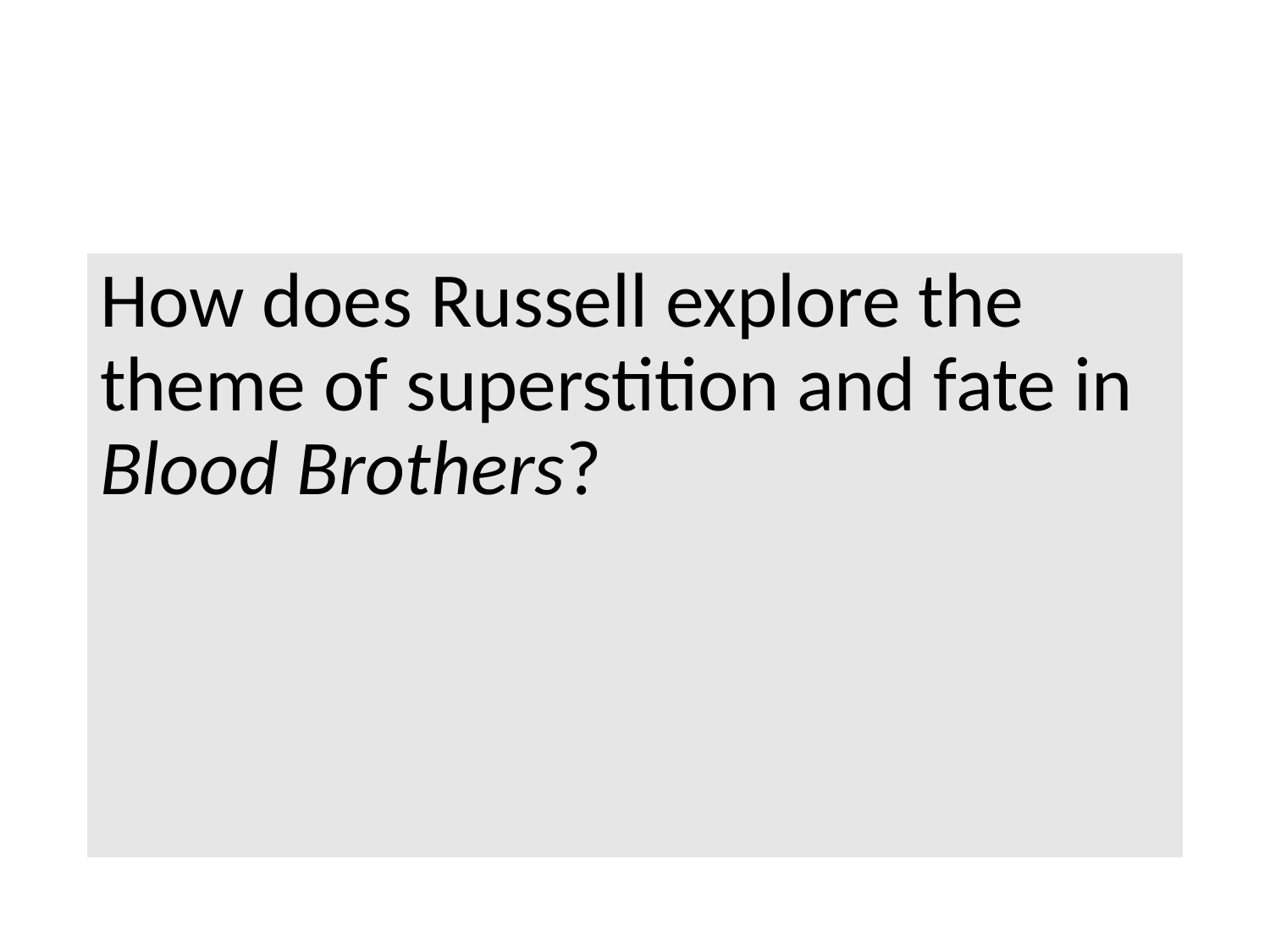

#
How does Russell explore the theme of superstition and fate in Blood Brothers?